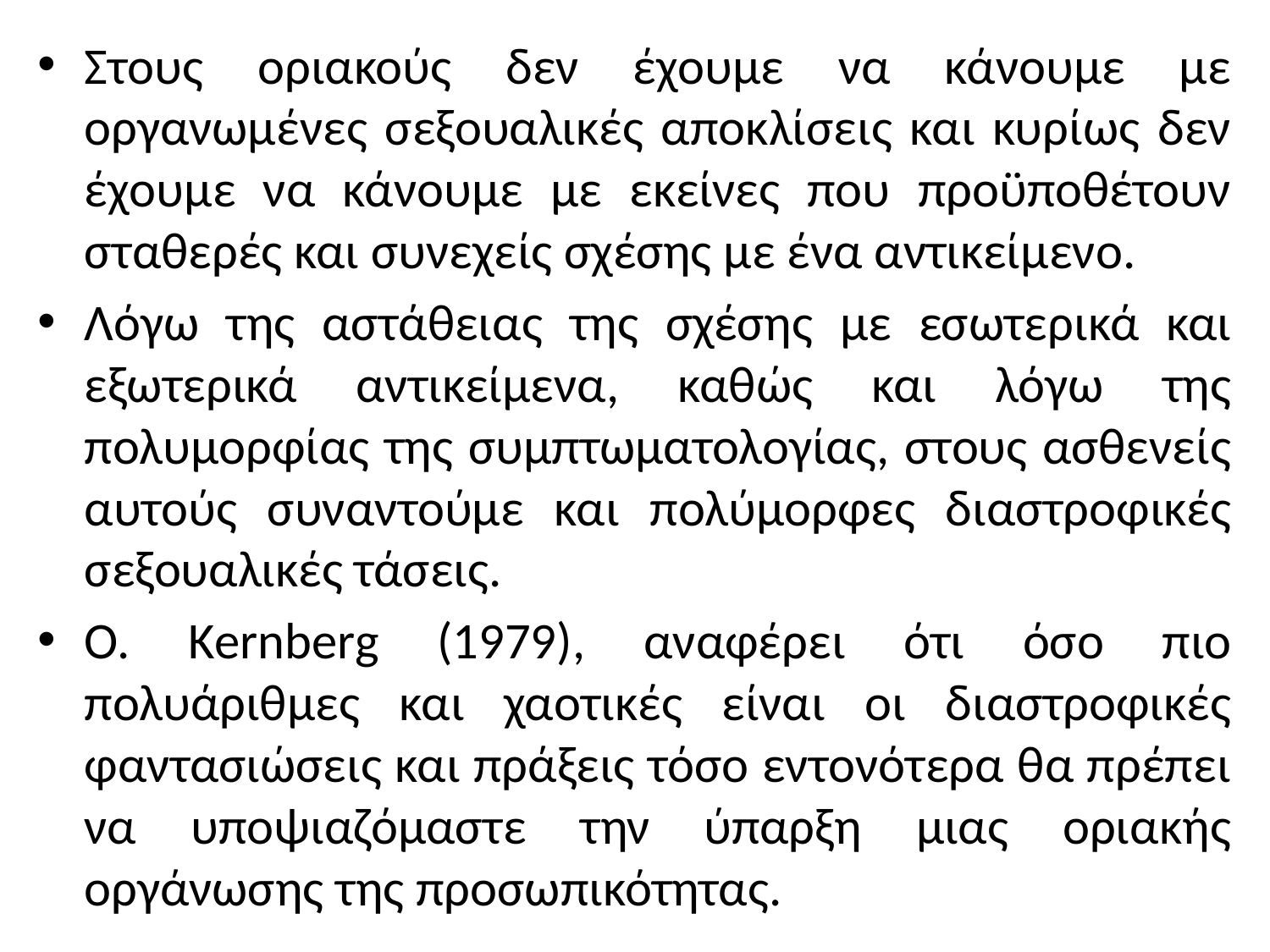

Στους οριακούς δεν έχουμε να κάνουμε με οργανωμένες σεξουαλικές αποκλίσεις και κυρίως δεν έχουμε να κάνουμε με εκείνες που προϋποθέτουν σταθερές και συνεχείς σχέσης με ένα αντικείμενο.
Λόγω της αστάθειας της σχέσης με εσωτερικά και εξωτερικά αντικείμενα, καθώς και λόγω της πολυμορφίας της συμπτωματολογίας, στους ασθενείς αυτούς συναντούμε και πολύμορφες διαστροφικές σεξουαλικές τάσεις.
O. Kernberg (1979), αναφέρει ότι όσο πιο πολυάριθμες και χαοτικές είναι οι διαστροφικές φαντασιώσεις και πράξεις τόσο εντονότερα θα πρέπει να υποψιαζόμαστε την ύπαρξη μιας οριακής οργάνωσης της προσωπικότητας.